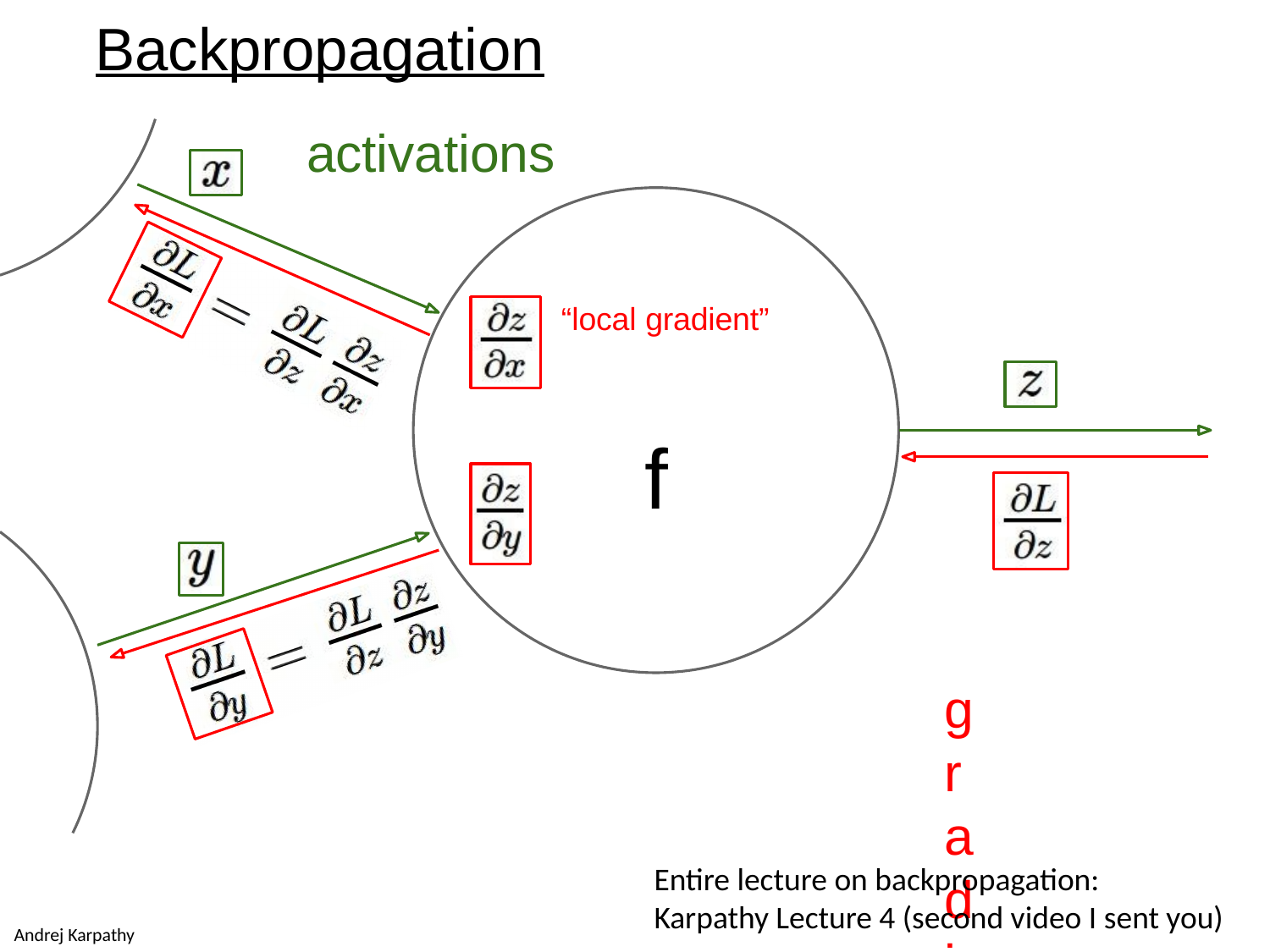

Backpropagation
# activations

“local gradient”

f

gradients

Entire lecture on backpropagation:
Karpathy Lecture 4 (second video I sent you)
Andrej Karpathy